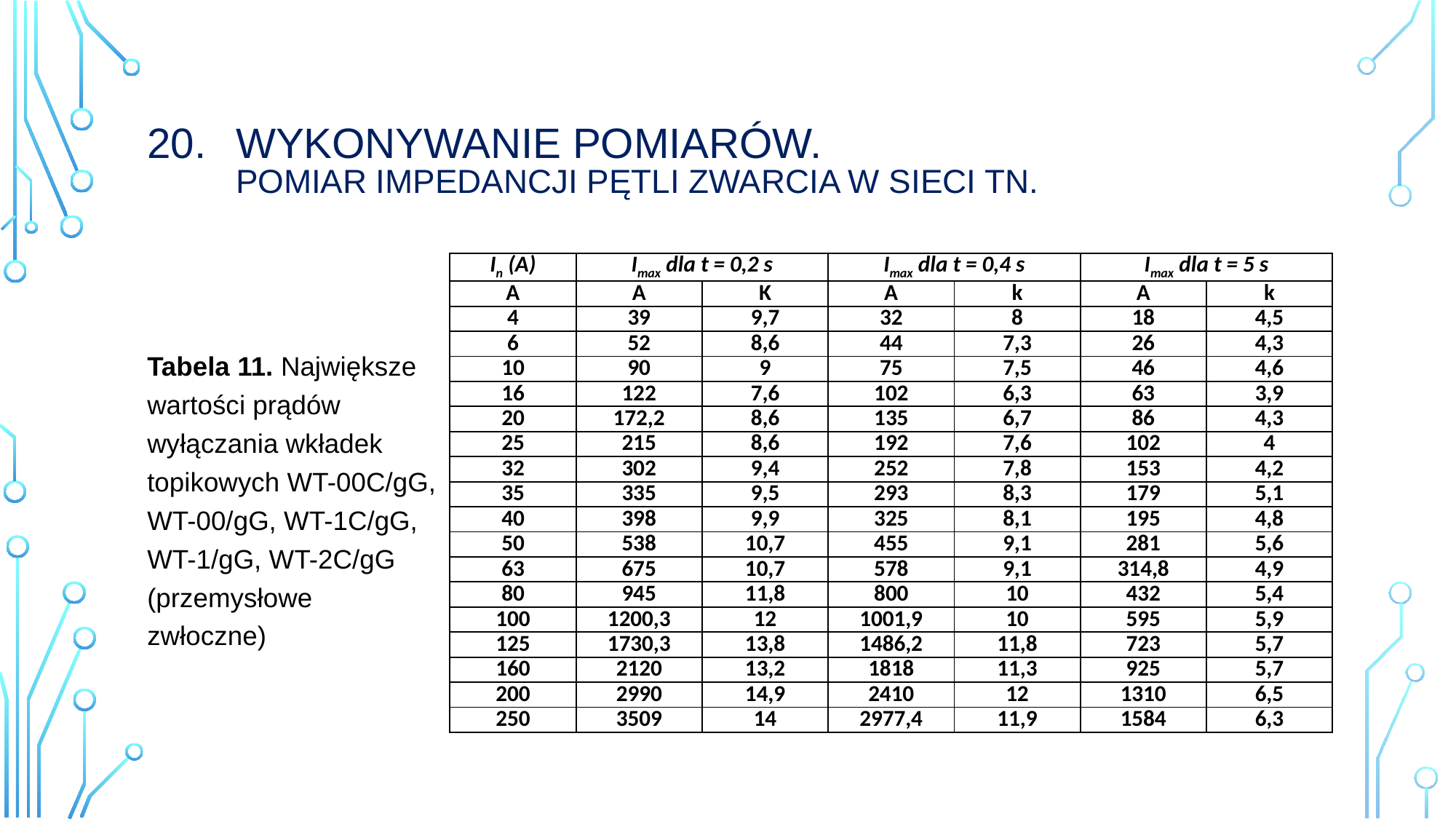

# Wykonywanie Pomiarów. pomiar impedancji pętli zwarcia w sieci TN.
| In (A) | Imax dla t = 0,2 s |  | Imax dla t = 0,4 s |  | Imax dla t = 5 s |  |
| --- | --- | --- | --- | --- | --- | --- |
| A | A | K | A | k | A | k |
| 4 | 39 | 9,7 | 32 | 8 | 18 | 4,5 |
| 6 | 52 | 8,6 | 44 | 7,3 | 26 | 4,3 |
| 10 | 90 | 9 | 75 | 7,5 | 46 | 4,6 |
| 16 | 122 | 7,6 | 102 | 6,3 | 63 | 3,9 |
| 20 | 172,2 | 8,6 | 135 | 6,7 | 86 | 4,3 |
| 25 | 215 | 8,6 | 192 | 7,6 | 102 | 4 |
| 32 | 302 | 9,4 | 252 | 7,8 | 153 | 4,2 |
| 35 | 335 | 9,5 | 293 | 8,3 | 179 | 5,1 |
| 40 | 398 | 9,9 | 325 | 8,1 | 195 | 4,8 |
| 50 | 538 | 10,7 | 455 | 9,1 | 281 | 5,6 |
| 63 | 675 | 10,7 | 578 | 9,1 | 314,8 | 4,9 |
| 80 | 945 | 11,8 | 800 | 10 | 432 | 5,4 |
| 100 | 1200,3 | 12 | 1001,9 | 10 | 595 | 5,9 |
| 125 | 1730,3 | 13,8 | 1486,2 | 11,8 | 723 | 5,7 |
| 160 | 2120 | 13,2 | 1818 | 11,3 | 925 | 5,7 |
| 200 | 2990 | 14,9 | 2410 | 12 | 1310 | 6,5 |
| 250 | 3509 | 14 | 2977,4 | 11,9 | 1584 | 6,3 |
Tabela 11. Największe wartości prądów wyłączania wkładek topikowych WT-00C/gG, WT-00/gG, WT-1C/gG, WT-1/gG, WT-2C/gG (przemysłowe zwłoczne)